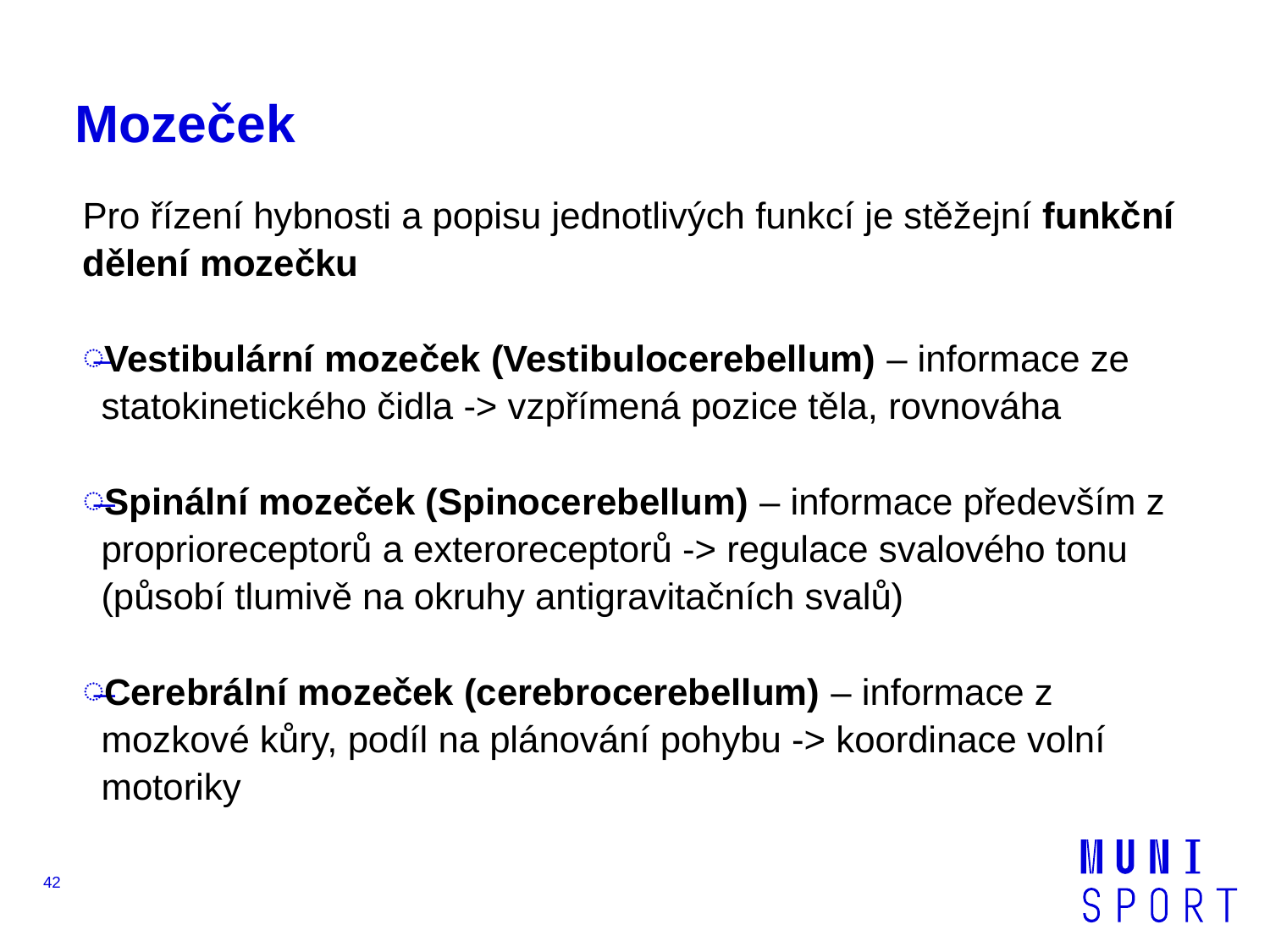

# Mozeček
Pro řízení hybnosti a popisu jednotlivých funkcí je stěžejní funkční dělení mozečku

Vestibulární mozeček (Vestibulocerebellum) – informace ze statokinetického čidla -> vzpřímená pozice těla, rovnováha

Spinální mozeček (Spinocerebellum) – informace především z proprioreceptorů a exteroreceptorů -> regulace svalového tonu (působí tlumivě na okruhy antigravitačních svalů)

Cerebrální mozeček (cerebrocerebellum) – informace z mozkové kůry, podíl na plánování pohybu -> koordinace volní motoriky

42